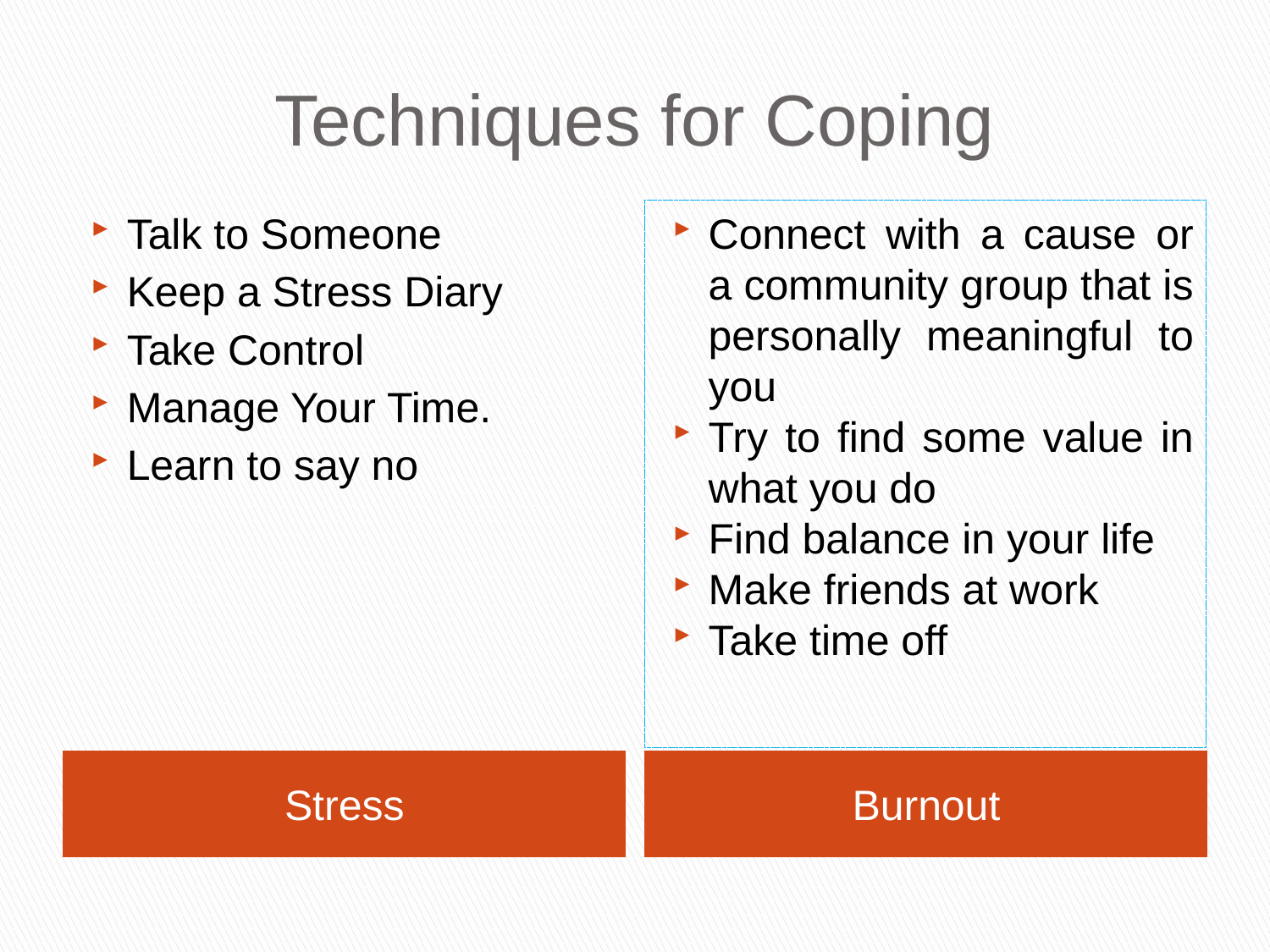

# Techniques for Coping
Talk to Someone
Keep a Stress Diary
Take Control
Manage Your Time.
Learn to say no
Connect with a cause or a community group that is personally meaningful to you
Try to find some value in what you do
Find balance in your life
Make friends at work
Take time off
Stress
Burnout